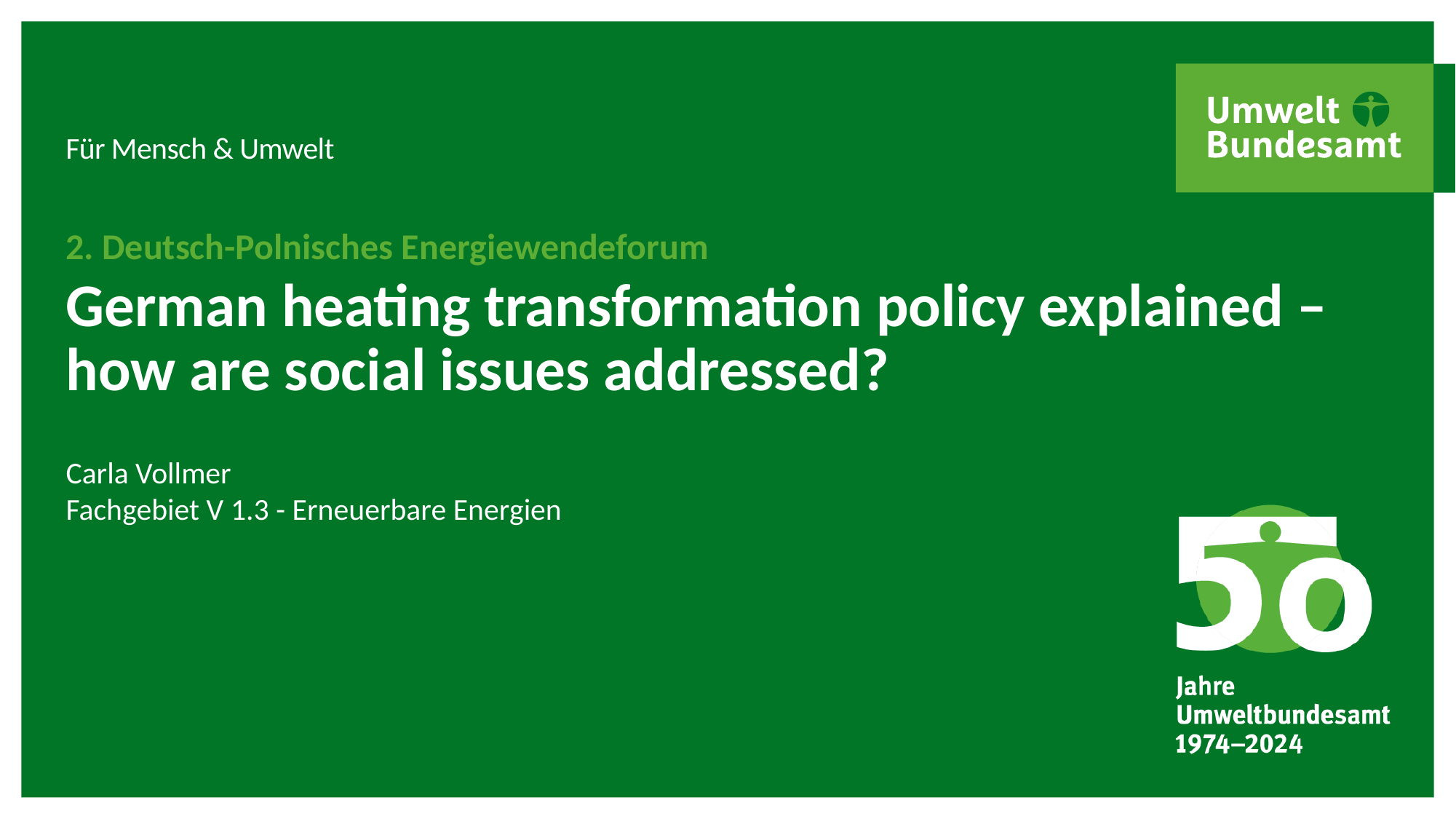

# 2. Deutsch-Polnisches Energiewendeforum
German heating transformation policy explained – how are social issues addressed?
Carla Vollmer
Fachgebiet V 1.3 - Erneuerbare Energien